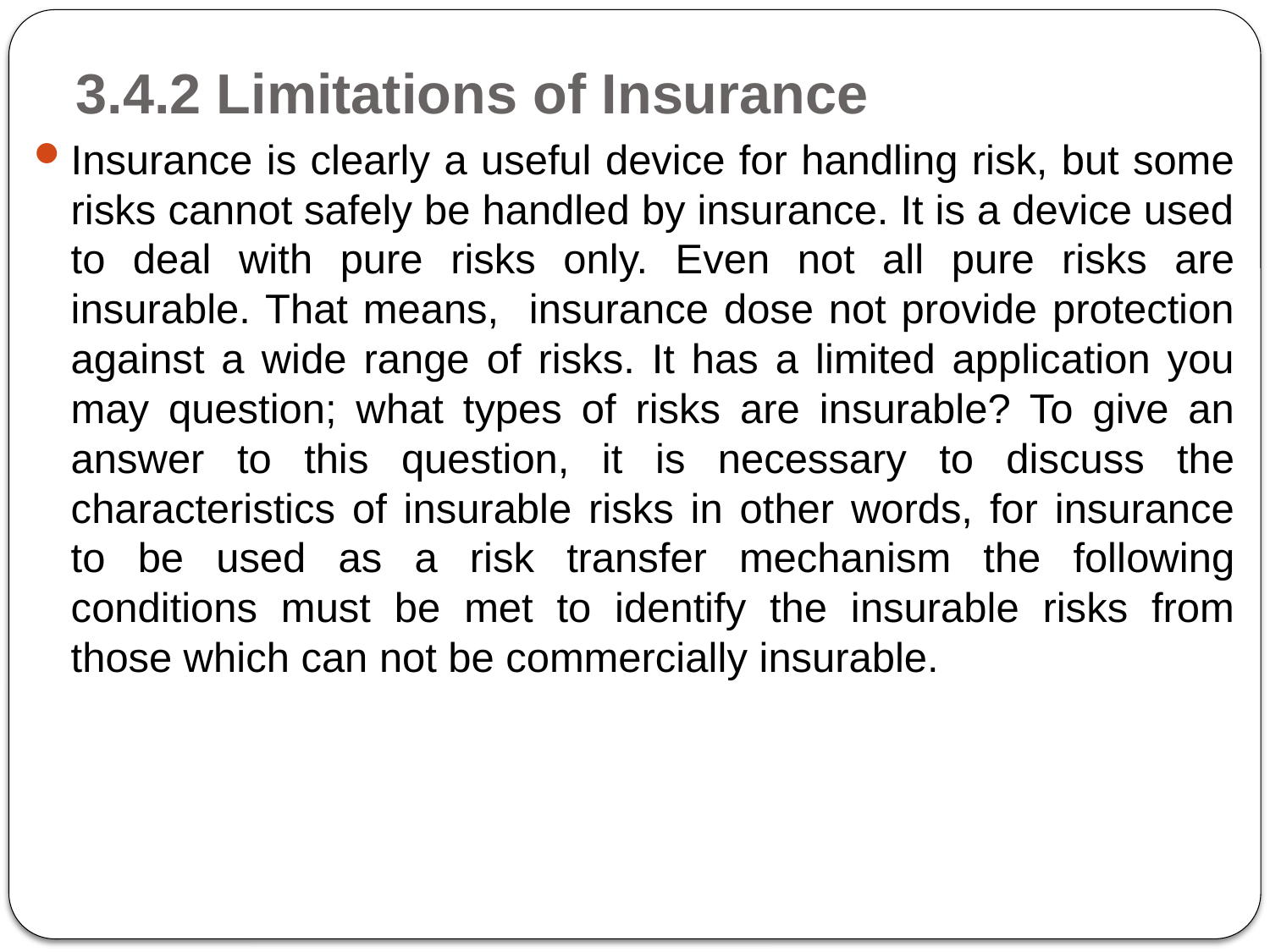

# 3.4.2 Limitations of Insurance
Insurance is clearly a useful device for handling risk, but some risks cannot safely be handled by insurance. It is a device used to deal with pure risks only. Even not all pure risks are insurable. That means,  insurance dose not provide protection against a wide range of risks. It has a limited application you may question; what types of risks are insurable? To give an answer to this question, it is necessary to discuss the characteristics of insurable risks in other words, for insurance to be used as a risk transfer mechanism the following conditions must be met to identify the insurable risks from those which can not be commercially insurable.